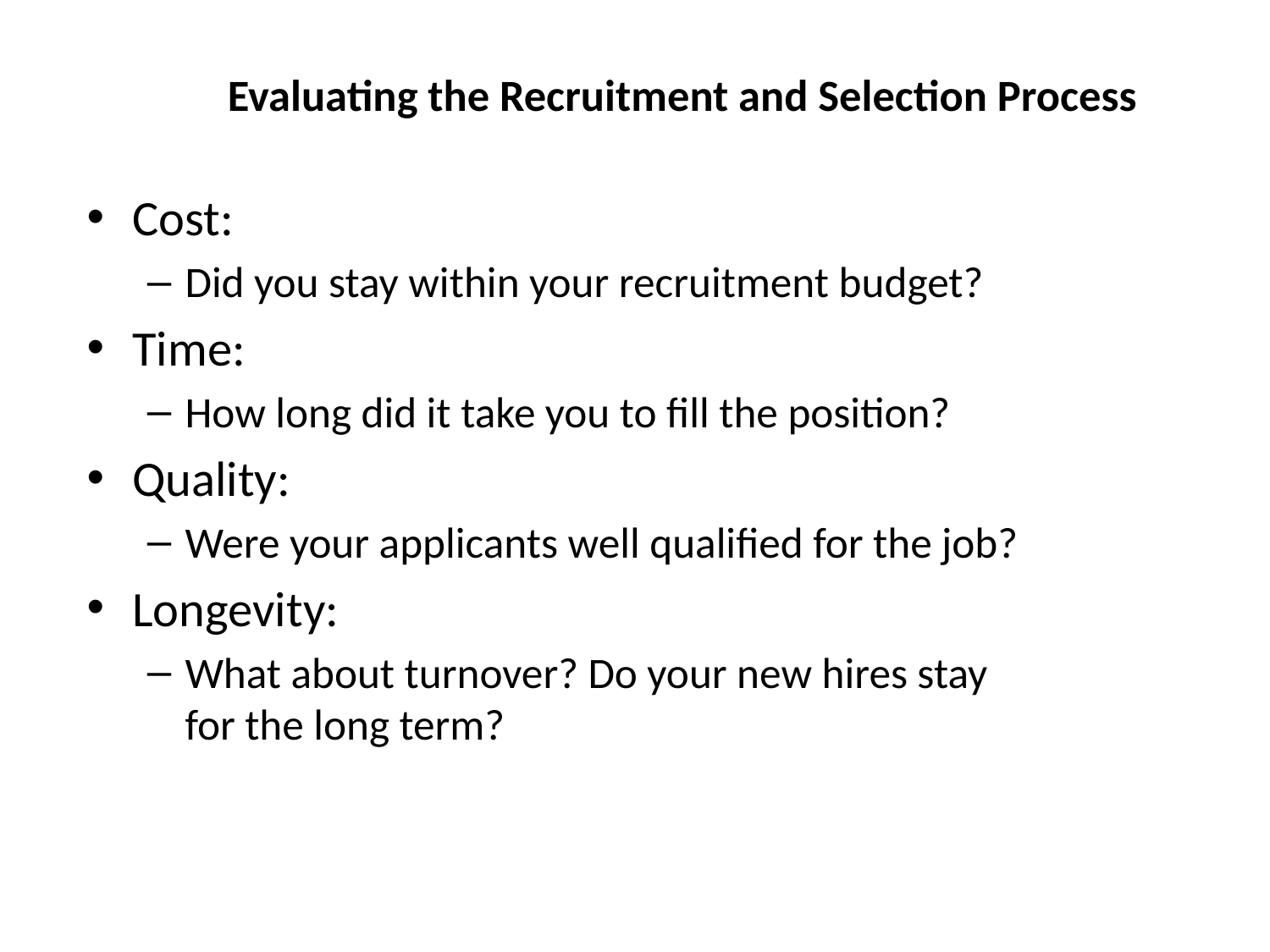

# Evaluating the Recruitment and Selection Process
Cost:
Did you stay within your recruitment budget?
Time:
How long did it take you to fill the position?
Quality:
Were your applicants well qualified for the job?
Longevity:
What about turnover? Do your new hires stay for the long term?